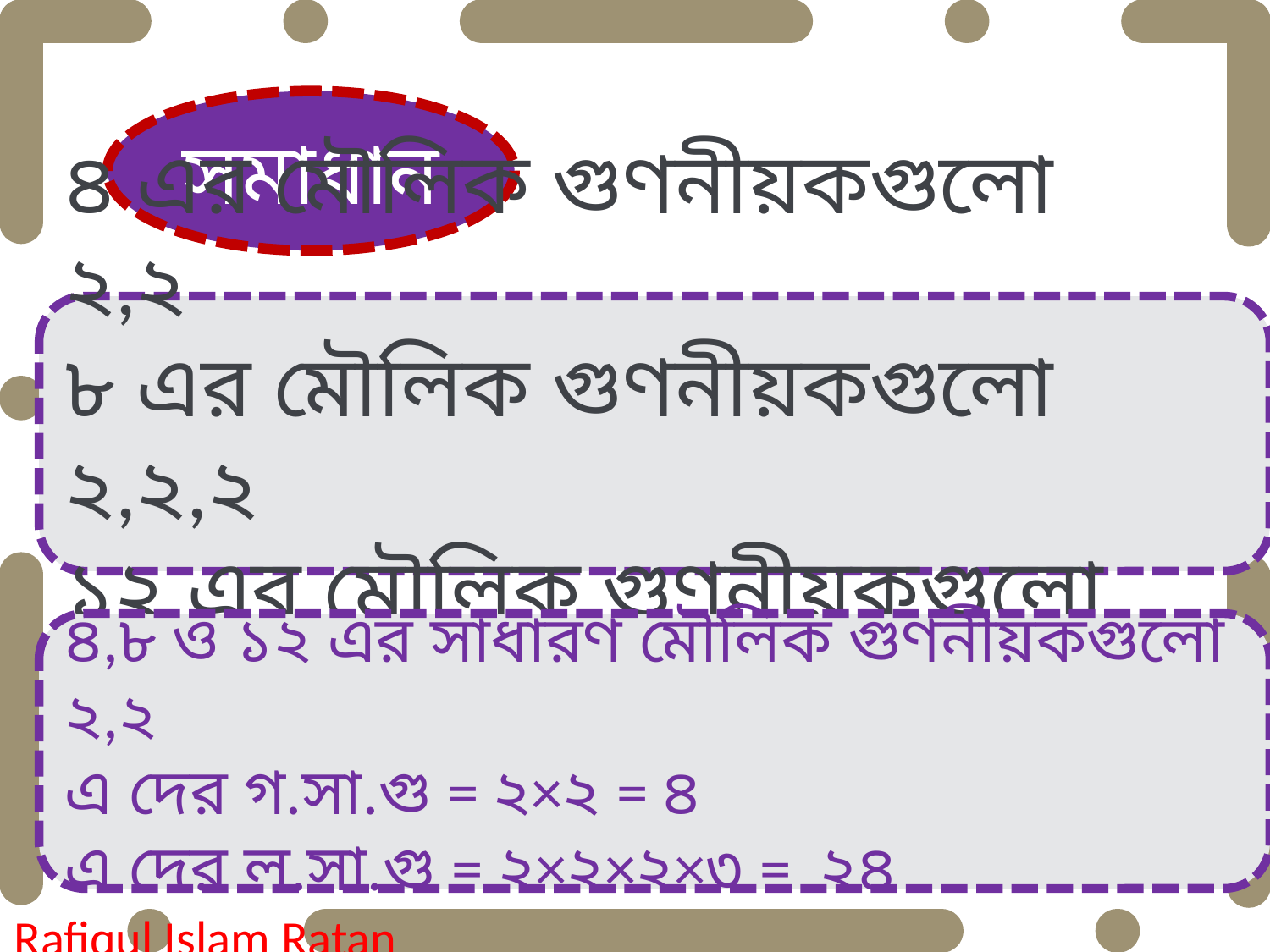

সমাধান
৪ এর মৌলিক গুণনীয়কগুলো     ২,২
৮ এর মৌলিক গুণনীয়কগুলো    ২,২,২
১২ এর মৌলিক গুণনীয়কগুলো   ২,২,৩
৪,৮ ও ১২ এর সাধারণ মৌলিক গুণনীয়কগুলো ২,২
এ দের গ.সা.গু = ২×২ = ৪
এ দের ল.সা.গু = ২×২×২×৩ =  ২৪